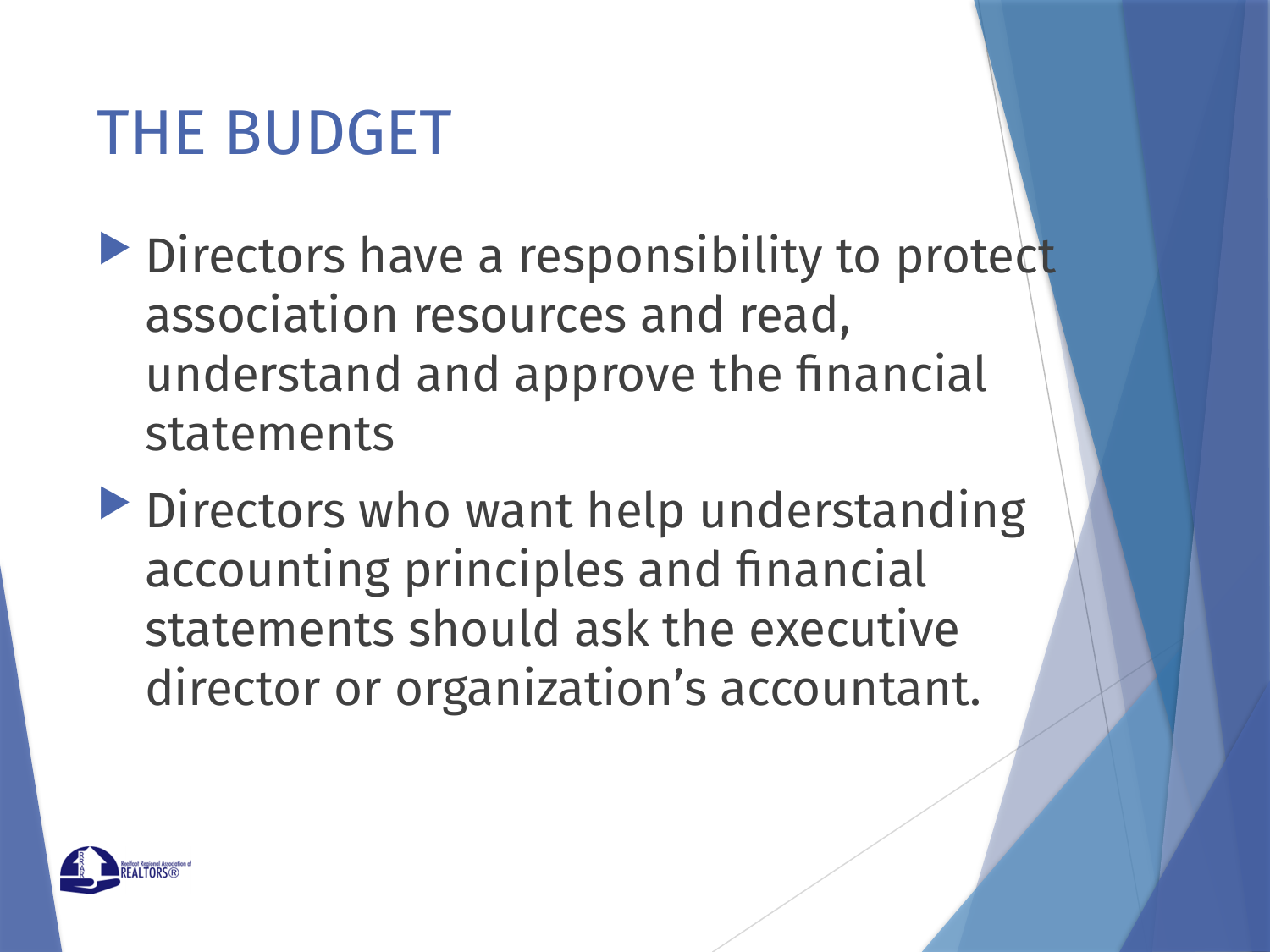

# THE BUDGET
Directors have a responsibility to protect association resources and read, understand and approve the financial statements
Directors who want help understanding accounting principles and financial statements should ask the executive director or organization’s accountant.